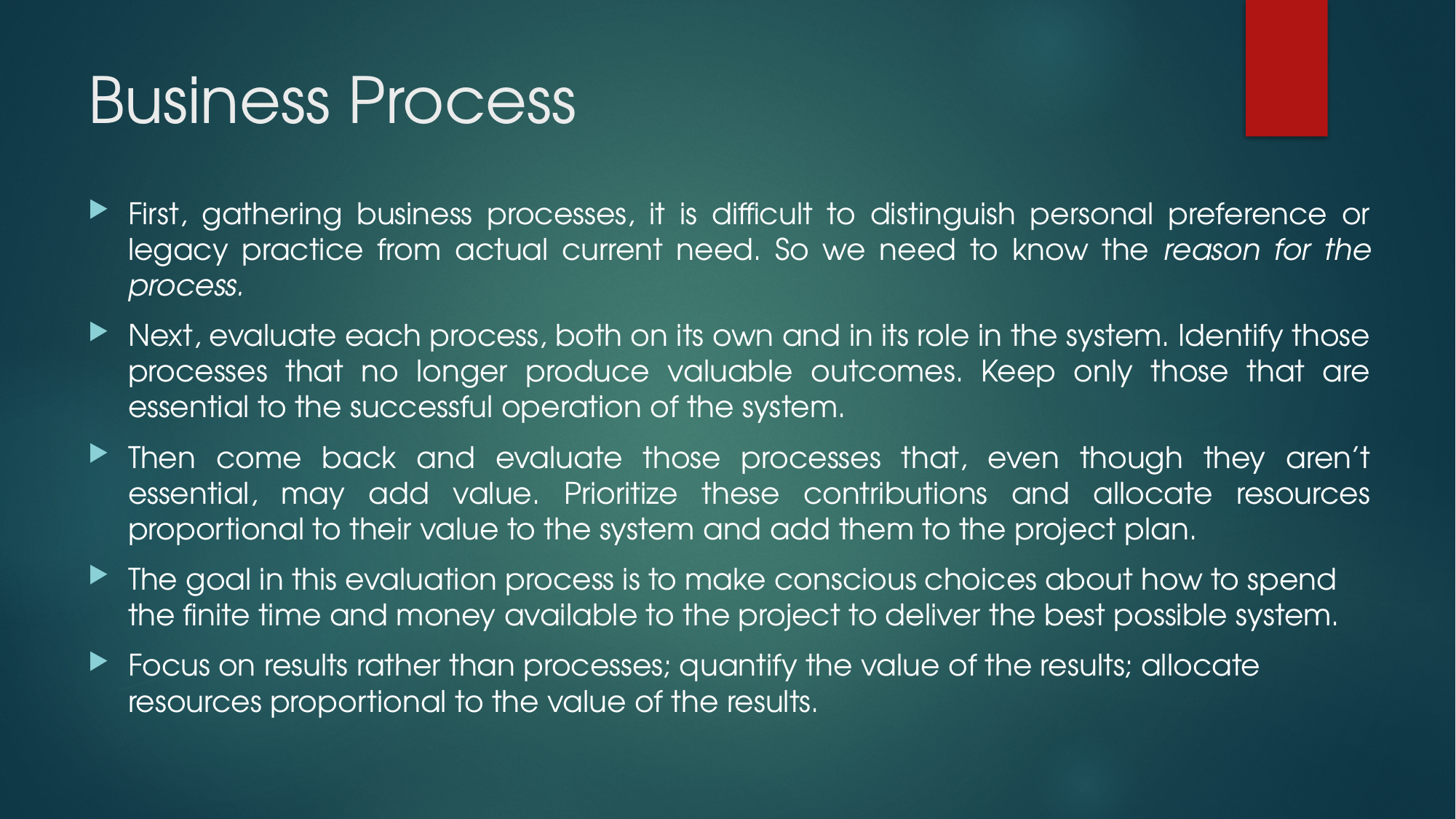

# Business Process
First, gathering business processes, it is difficult to distinguish personal preference or legacy practice from actual current need. So we need to know the reason for the process.
Next, evaluate each process, both on its own and in its role in the system. Identify those processes that no longer produce valuable outcomes. Keep only those that are essential to the successful operation of the system.
Then come back and evaluate those processes that, even though they aren’t essential, may add value. Prioritize these contributions and allocate resources proportional to their value to the system and add them to the project plan.
The goal in this evaluation process is to make conscious choices about how to spend the finite time and money available to the project to deliver the best possible system.
Focus on results rather than processes; quantify the value of the results; allocate resources proportional to the value of the results.